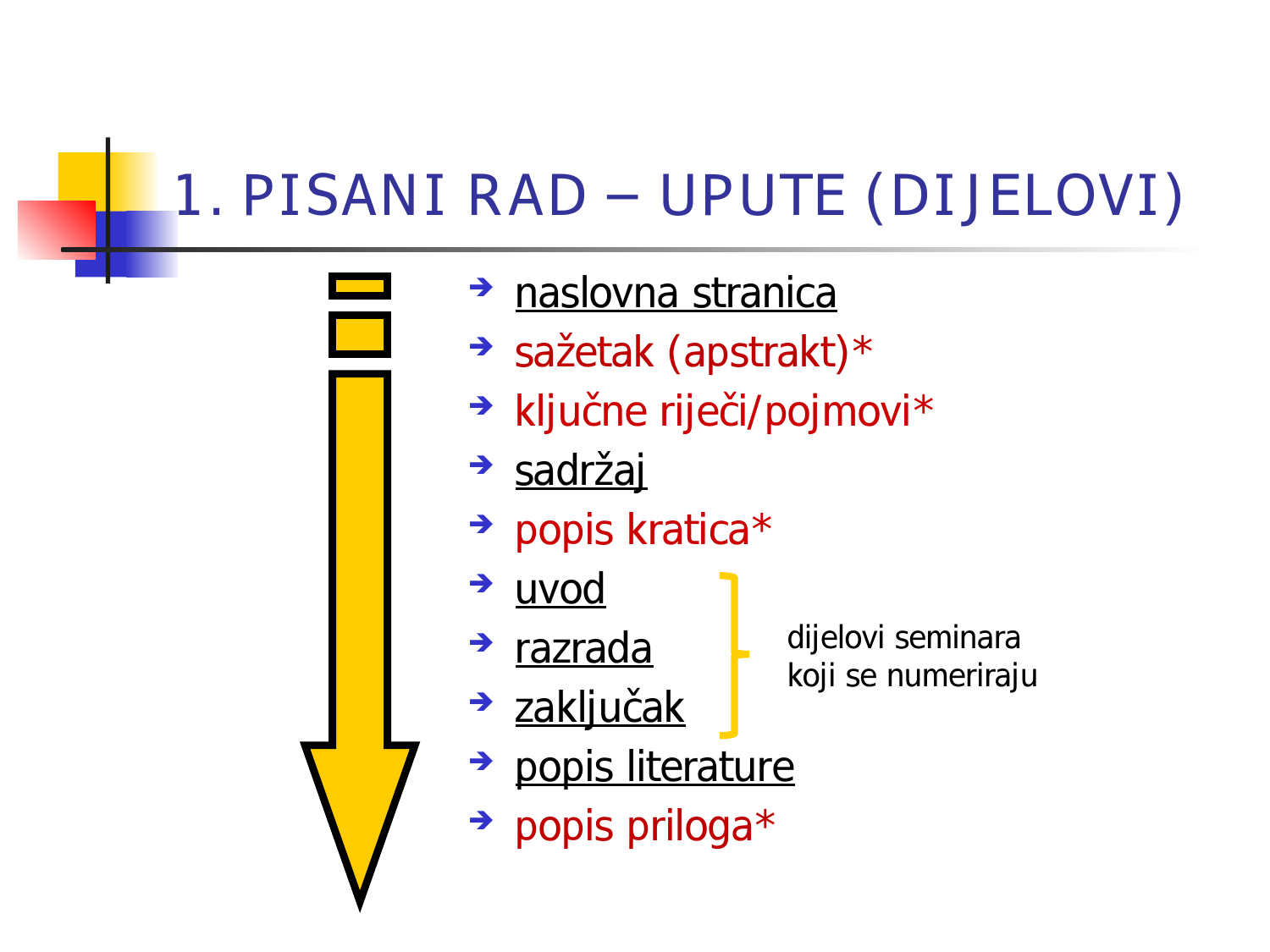

# 1. PISANI RAD – UPUTE (DIJELOVI)
naslovna stranica
sažetak (apstrakt)*
ključne riječi/pojmovi*
sadržaj
popis kratica*
uvod
razrada
zaključak
popis literature
popis priloga*

dijelovi seminara koji se numeriraju